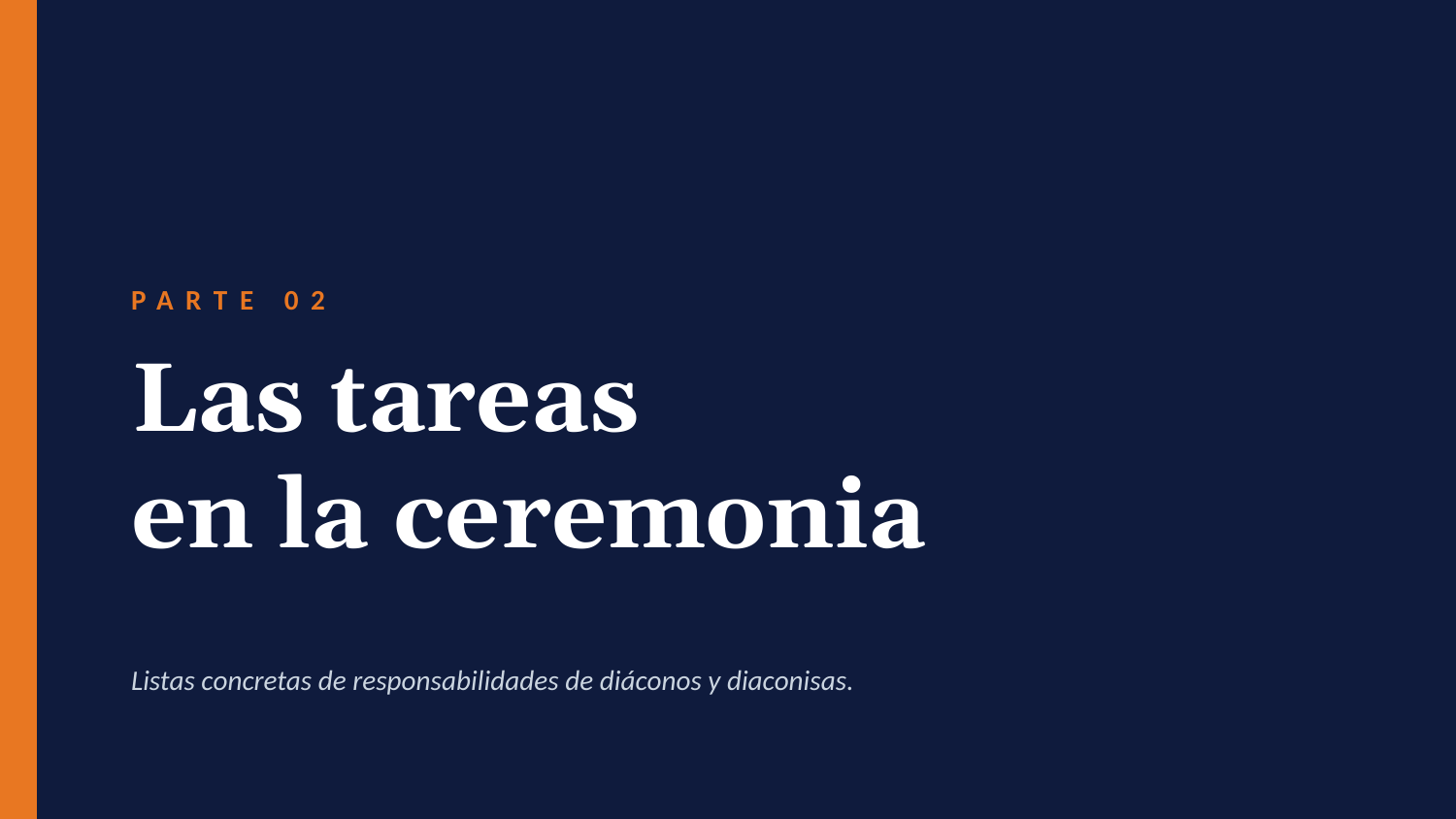

PARTE 02
Las tareas
en la ceremonia
Listas concretas de responsabilidades de diáconos y diaconisas.